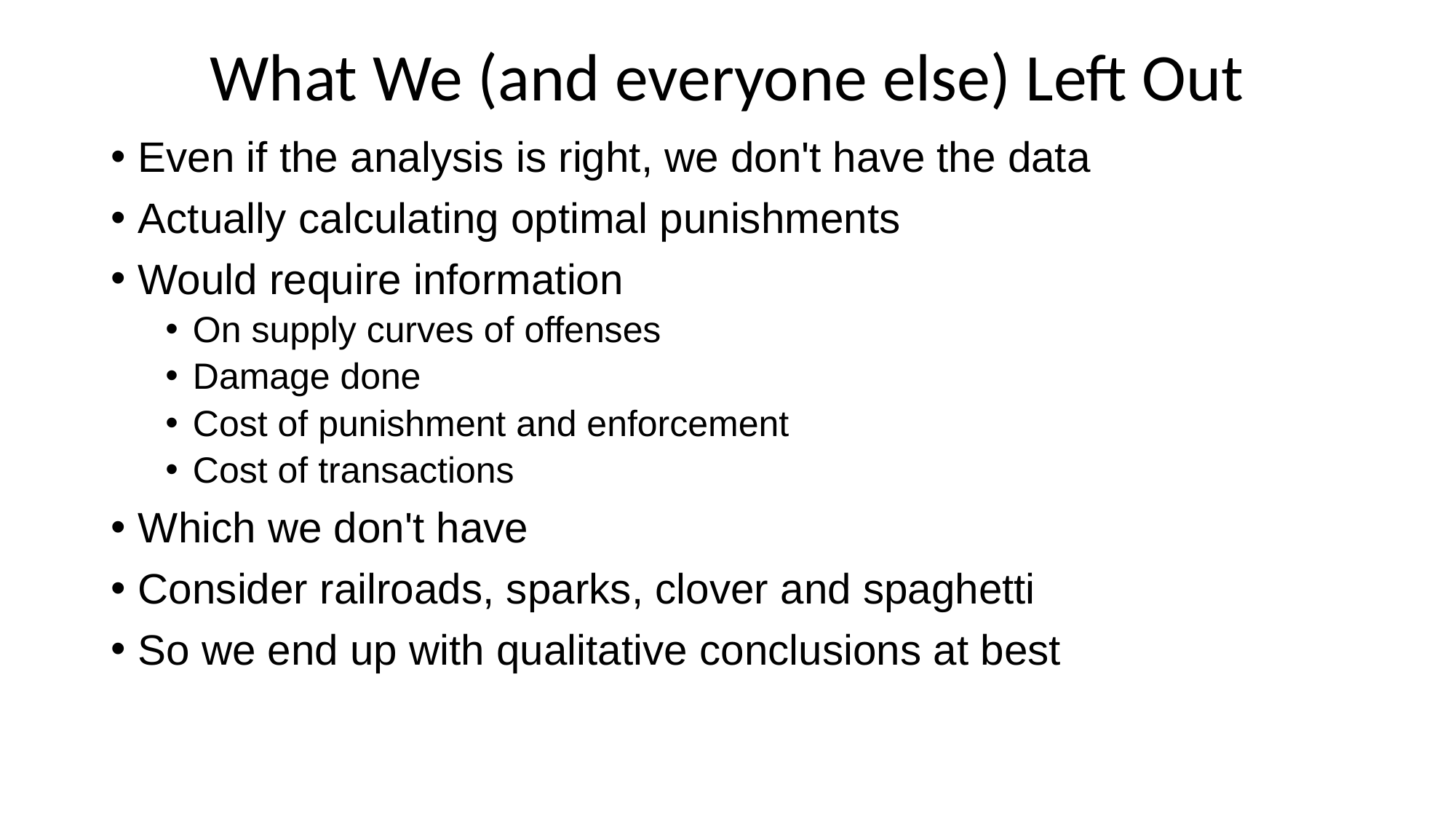

# What We (and everyone else) Left Out
Even if the analysis is right, we don't have the data
Actually calculating optimal punishments
Would require information
On supply curves of offenses
Damage done
Cost of punishment and enforcement
Cost of transactions
Which we don't have
Consider railroads, sparks, clover and spaghetti
So we end up with qualitative conclusions at best